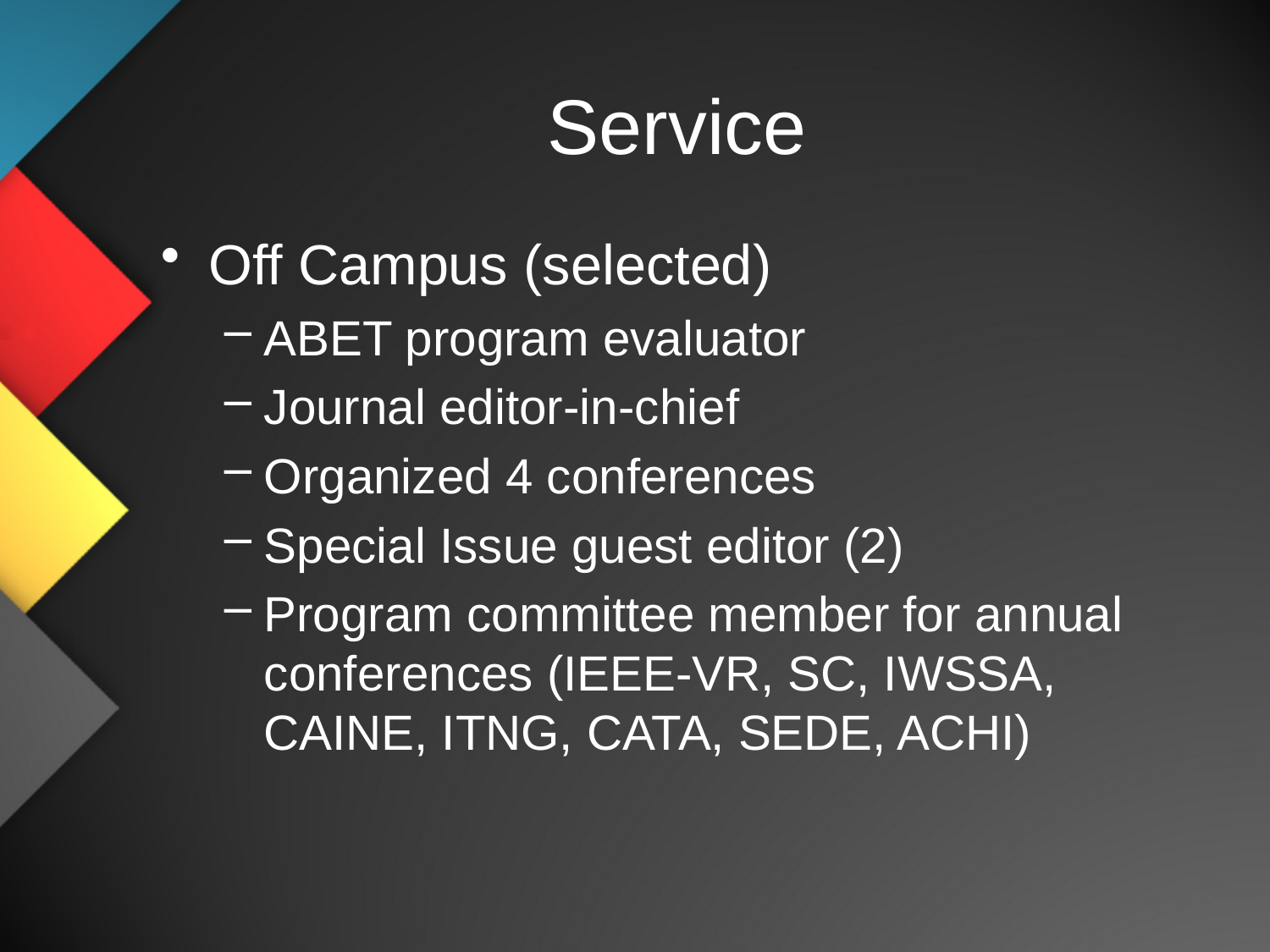

# Service
Off Campus (selected)
ABET program evaluator
Journal editor-in-chief
Organized 4 conferences
Special Issue guest editor (2)
Program committee member for annual conferences (IEEE-VR, SC, IWSSA, CAINE, ITNG, CATA, SEDE, ACHI)